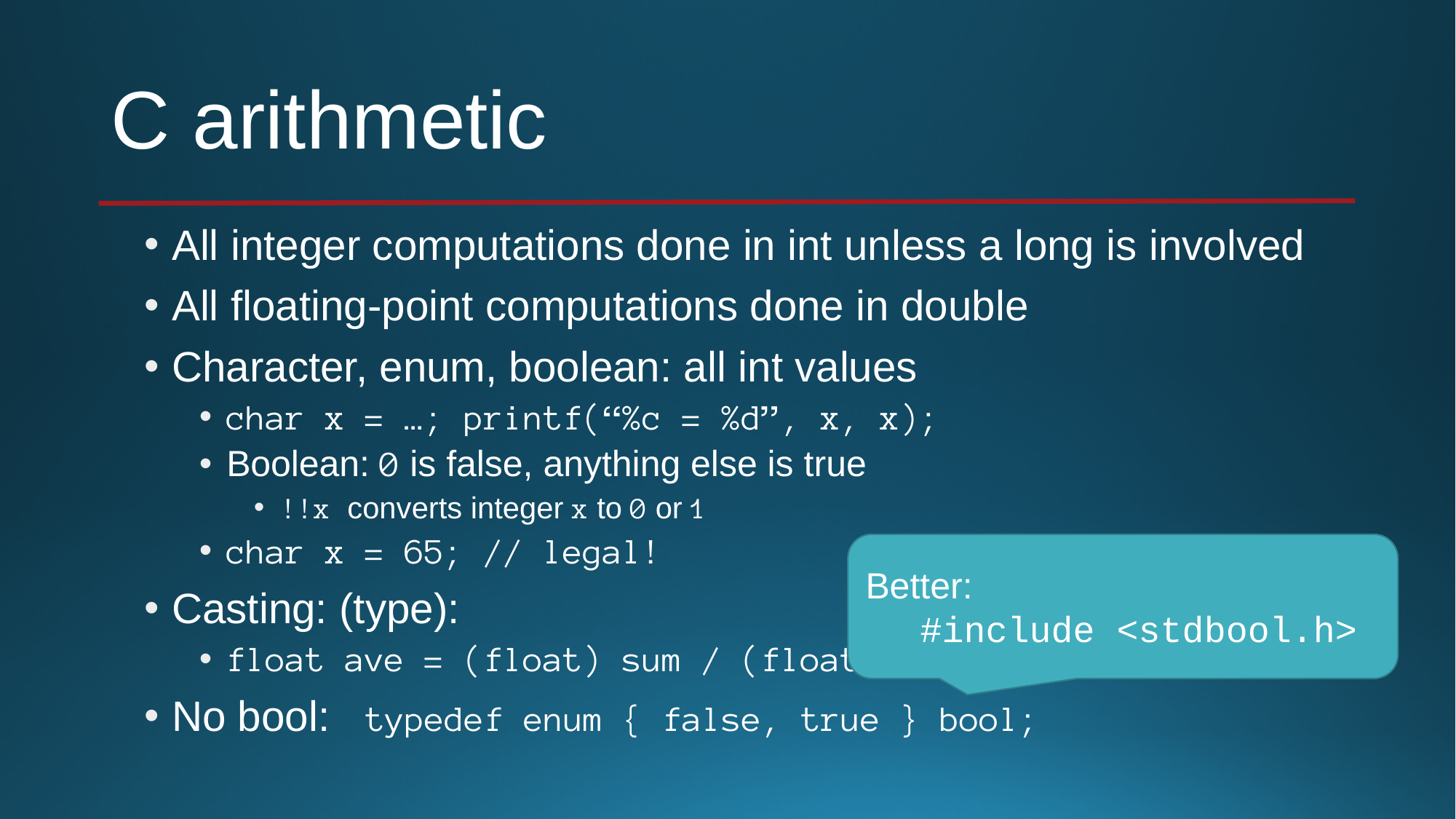

# C arithmetic
All integer computations done in int unless a long is involved
All floating-point computations done in double
Character, enum, boolean: all int values
char x = …; printf(“%c = %d”, x, x);
Boolean: 0 is false, anything else is true
!!x converts integer x to 0 or 1
char x = 65; // legal!
Casting: (type):
float ave = (float) sum / (float) count;
No bool:   typedef enum { false, true } bool;
Better:
#include <stdbool.h>